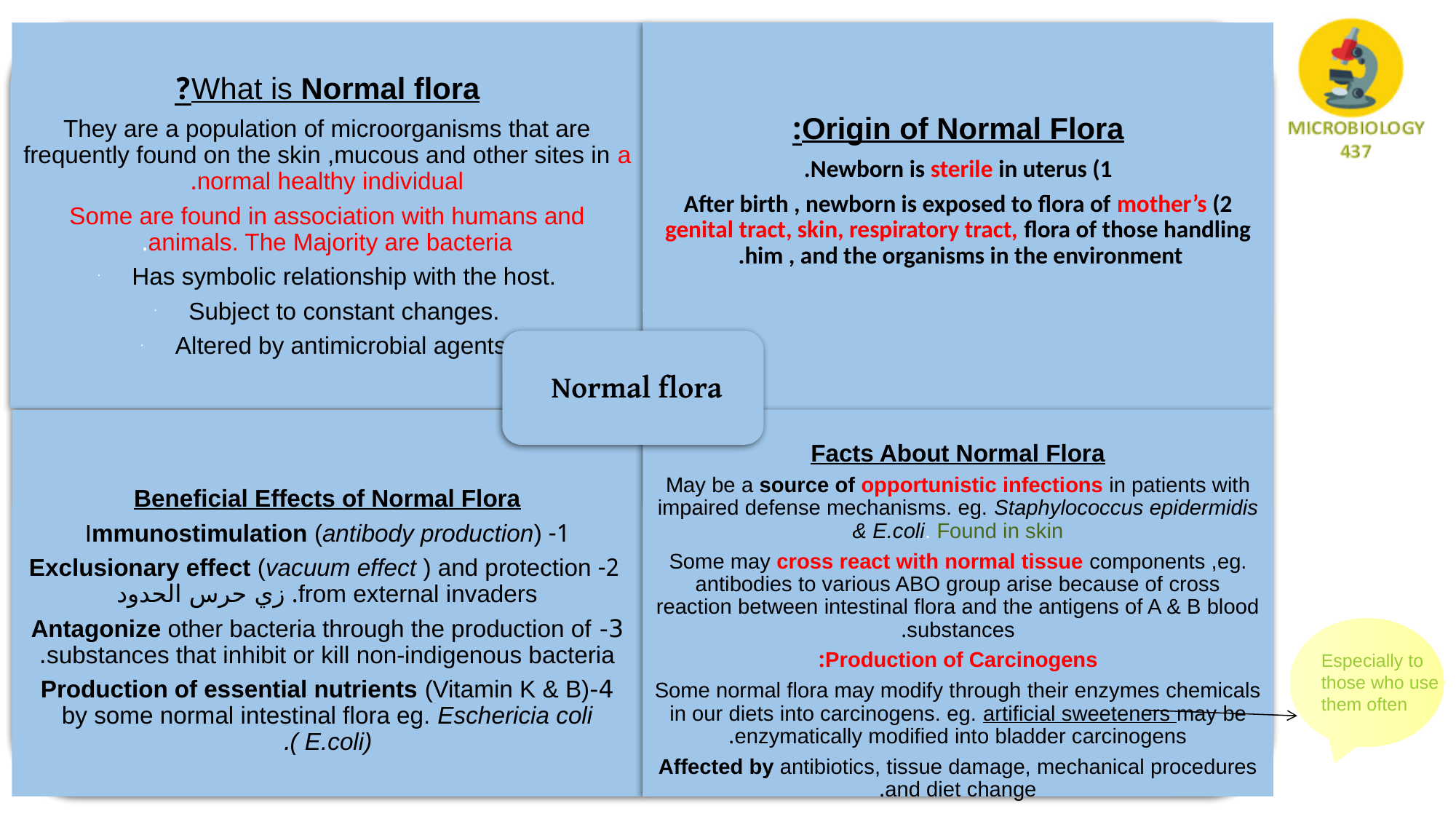

What is Normal flora?
They are a population of microorganisms that are frequently found on the skin ,mucous and other sites in a normal healthy individual.
Some are found in association with humans and animals. The Majority are bacteria.
Has symbolic relationship with the host.
Subject to constant changes.
Altered by antimicrobial agents.

Origin of Normal Flora:
1) Newborn is sterile in uterus.
2) After birth , newborn is exposed to flora of mother’s genital tract, skin, respiratory tract, flora of those handling him , and the organisms in the environment.

Normal flora

Beneficial Effects of Normal Flora
1- Immunostimulation (antibody production)
 2- Exclusionary effect (vacuum effect ) and protection from external invaders. زي حرس الحدود
3- Antagonize other bacteria through the production of substances that inhibit or kill non-indigenous bacteria.
4-Production of essential nutrients (Vitamin K & B) by some normal intestinal flora eg. Eschericia coli ( E.coli).

Facts About Normal Flora
May be a source of opportunistic infections in patients with impaired defense mechanisms. eg. Staphylococcus epidermidis & E.coli. Found in skin
Some may cross react with normal tissue components ,eg. antibodies to various ABO group arise because of cross reaction between intestinal flora and the antigens of A & B blood substances.
Production of Carcinogens:
Some normal flora may modify through their enzymes chemicals in our diets into carcinogens. eg. artificial sweeteners may be enzymatically modified into bladder carcinogens.
Affected by antibiotics, tissue damage, mechanical procedures and diet change.

Especially to those who use them often